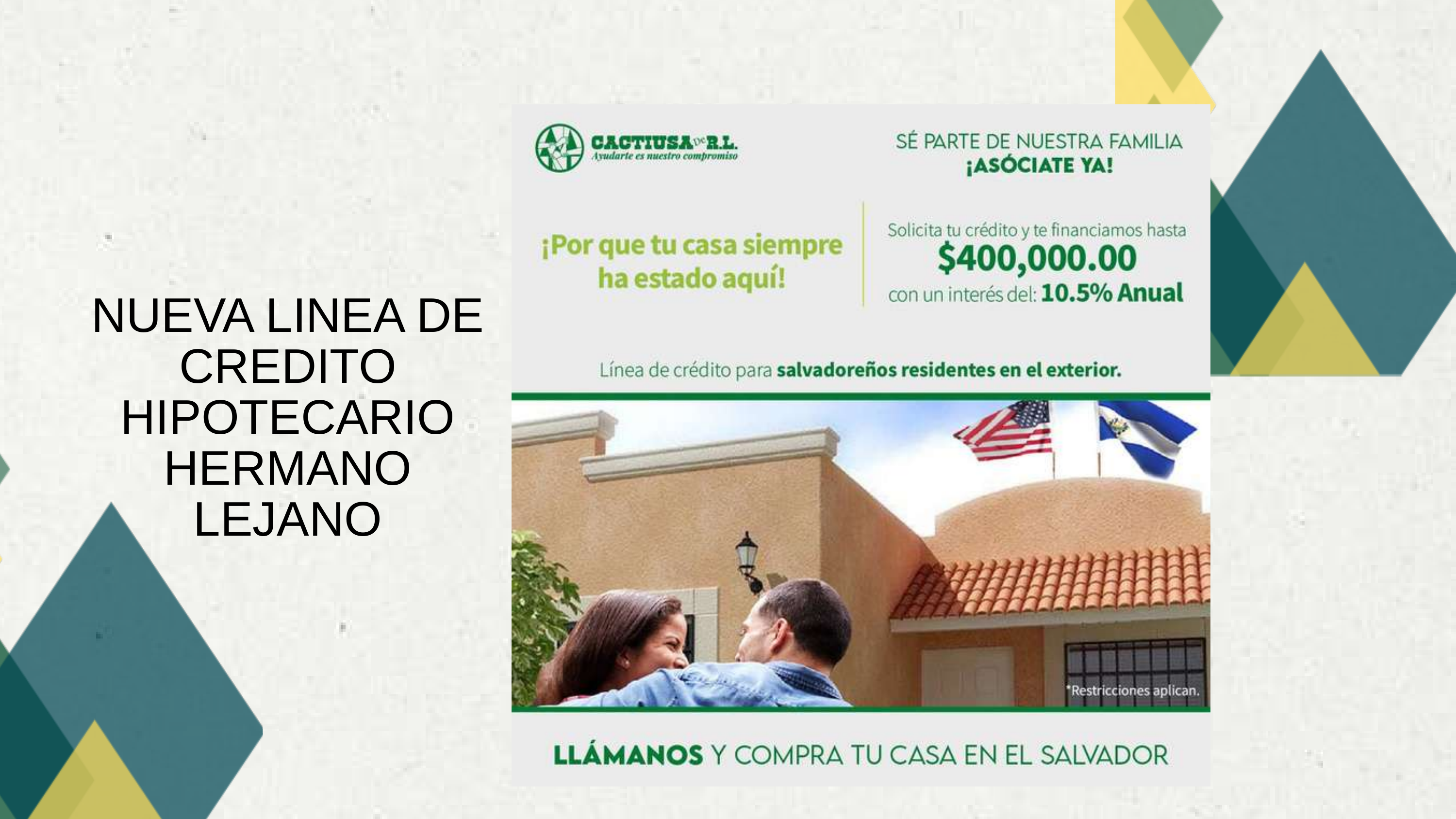

NUEVA LINEA DE CREDITO HIPOTECARIO HERMANO LEJANO